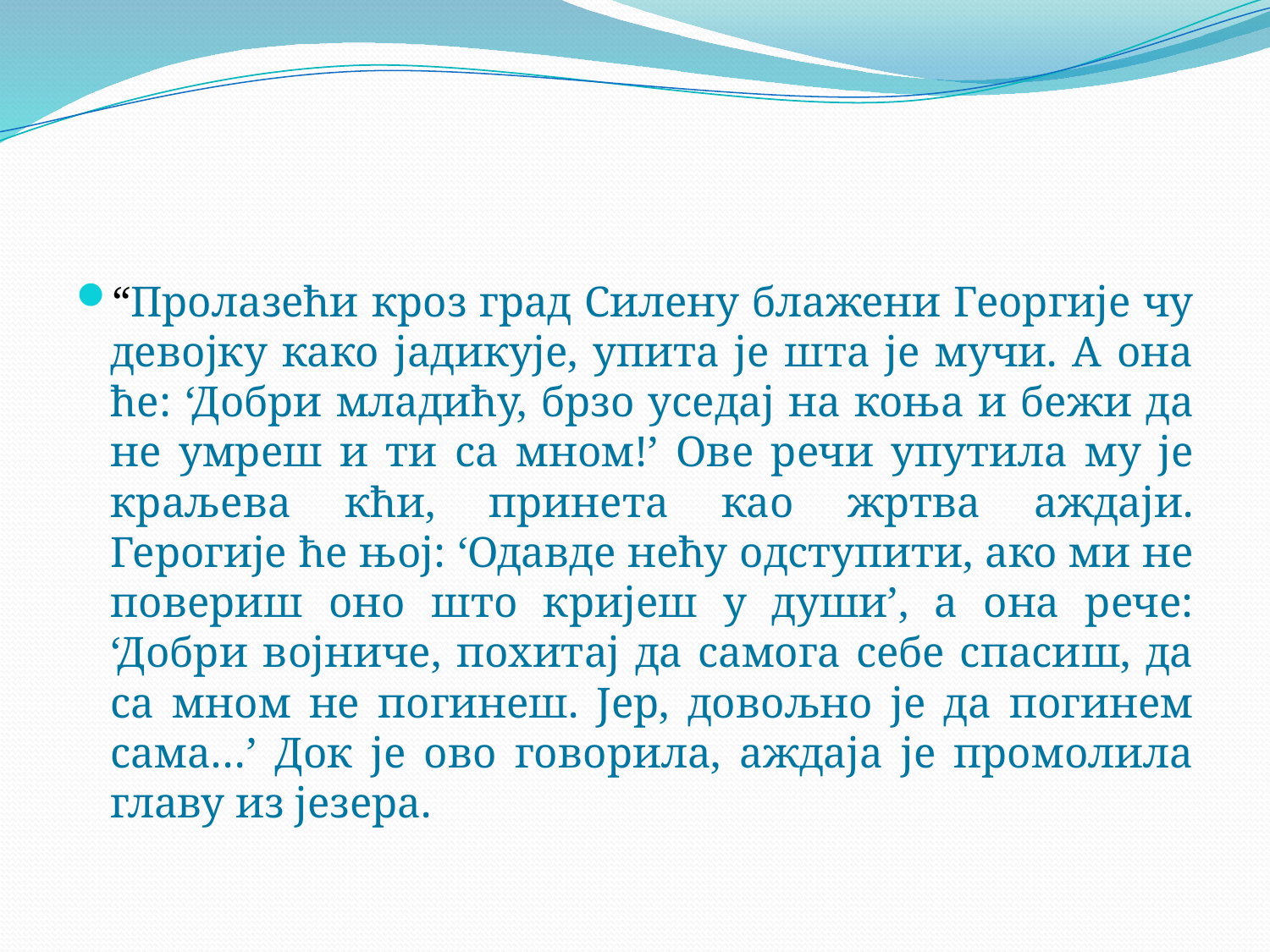

#
“Пролазећи кроз град Силену блажени Георгије чу девојку како јадикује, упита је шта је мучи. А она ће: ‘Добри младићу, брзо уседај на коња и бежи да не умреш и ти са мном!’ Ове речи упутила му је краљева кћи, принета као жртва аждаји.
Герогије ће њој: ‘Одавде нећу одступити, ако ми не повериш оно што кријеш у души’, а она рече: ‘Добри војниче, похитај да самога себе спасиш, да са мном не погинеш. Јер, довољно је да погинем сама…’ Док је ово говорила, аждаја је промолила главу из језера.